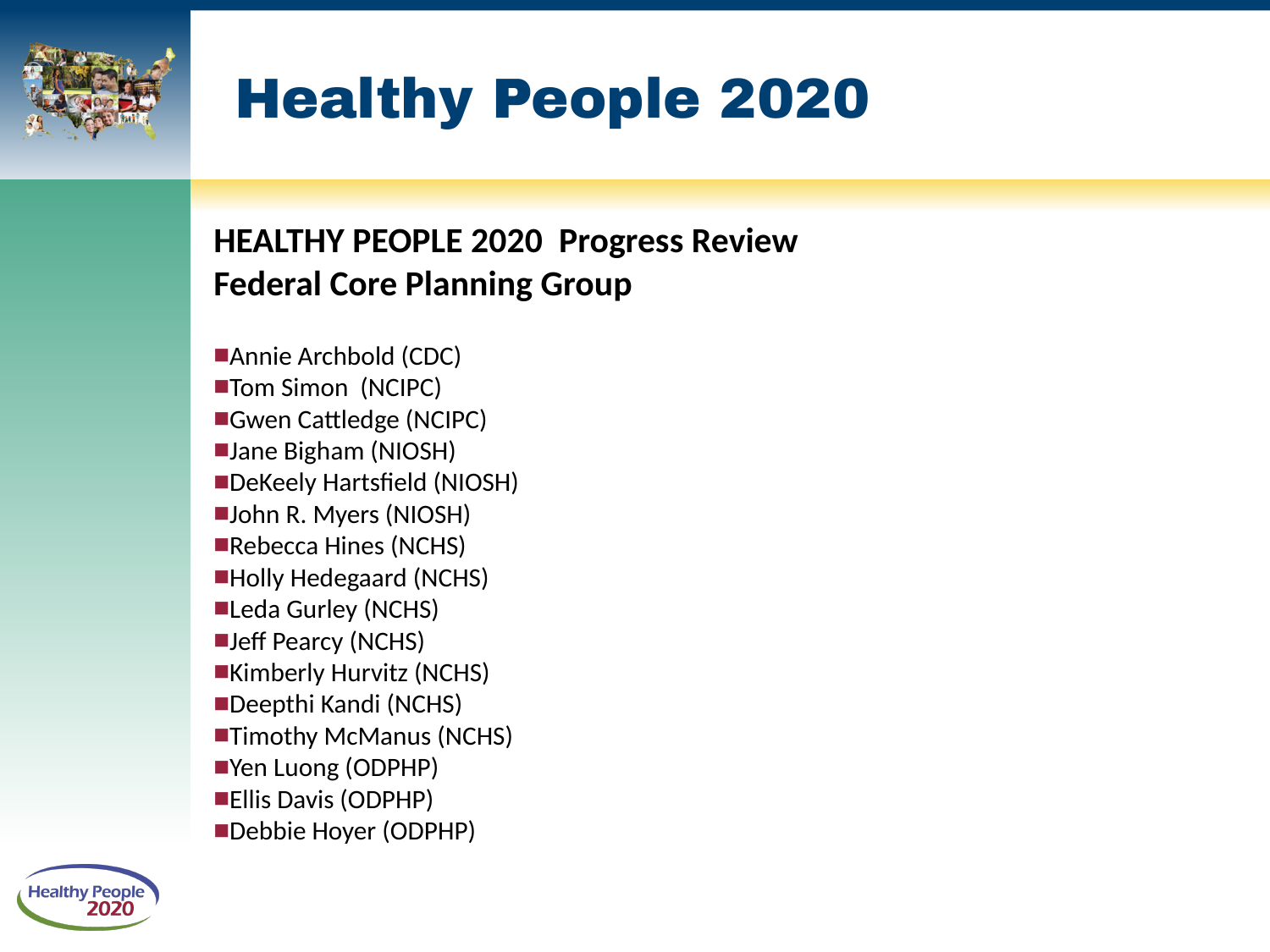

# Healthy People 2020
HEALTHY PEOPLE 2020  Progress Review
Federal Core Planning Group

Annie Archbold (CDC)
Tom Simon  (NCIPC)
Gwen Cattledge (NCIPC)
Jane Bigham (NIOSH)
DeKeely Hartsfield (NIOSH)
John R. Myers (NIOSH)
Rebecca Hines (NCHS)
Holly Hedegaard (NCHS)
Leda Gurley (NCHS)
Jeff Pearcy (NCHS)
Kimberly Hurvitz (NCHS)
Deepthi Kandi (NCHS)
Timothy McManus (NCHS)
Yen Luong (ODPHP)
Ellis Davis (ODPHP)
Debbie Hoyer (ODPHP)